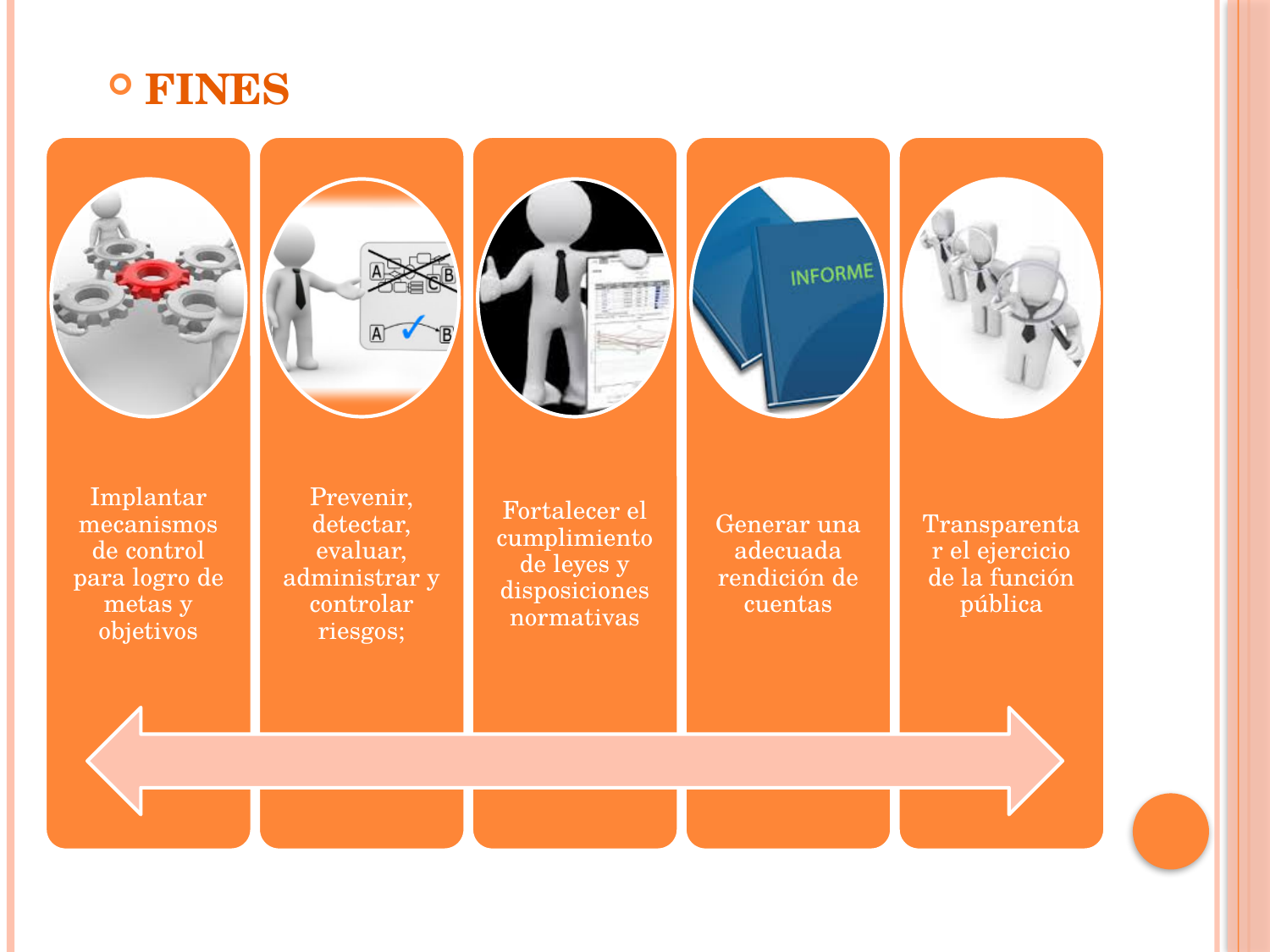

FINES
Implantar mecanismos de control para logro de metas y objetivos
Prevenir, detectar, evaluar, administrar y controlar riesgos;
Fortalecer el cumplimiento de leyes y disposiciones normativas
Generar una adecuada rendición de cuentas
Transparentar el ejercicio de la función pública